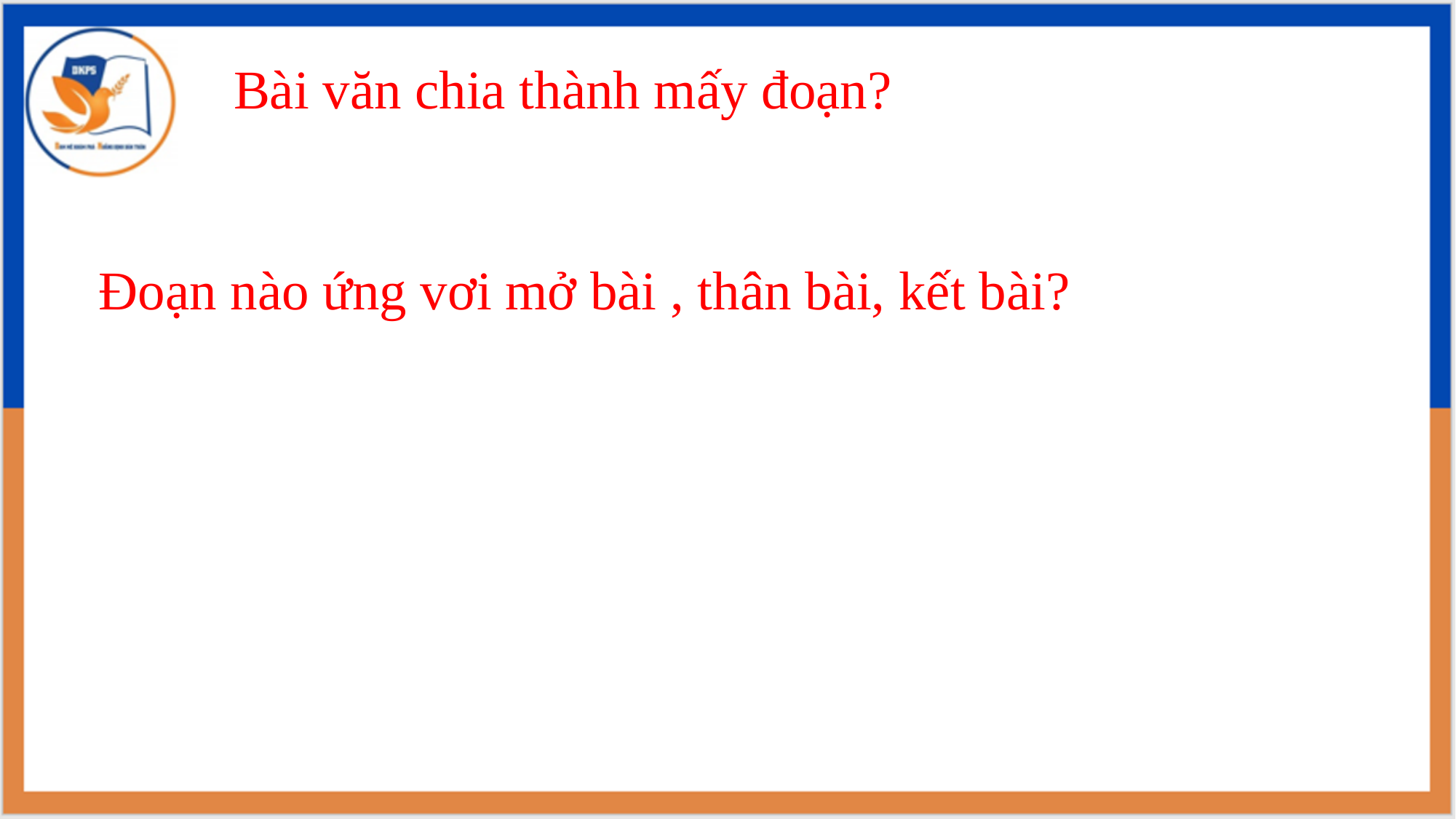

Bài văn chia thành mấy đoạn?
Đoạn nào ứng vơi mở bài , thân bài, kết bài?